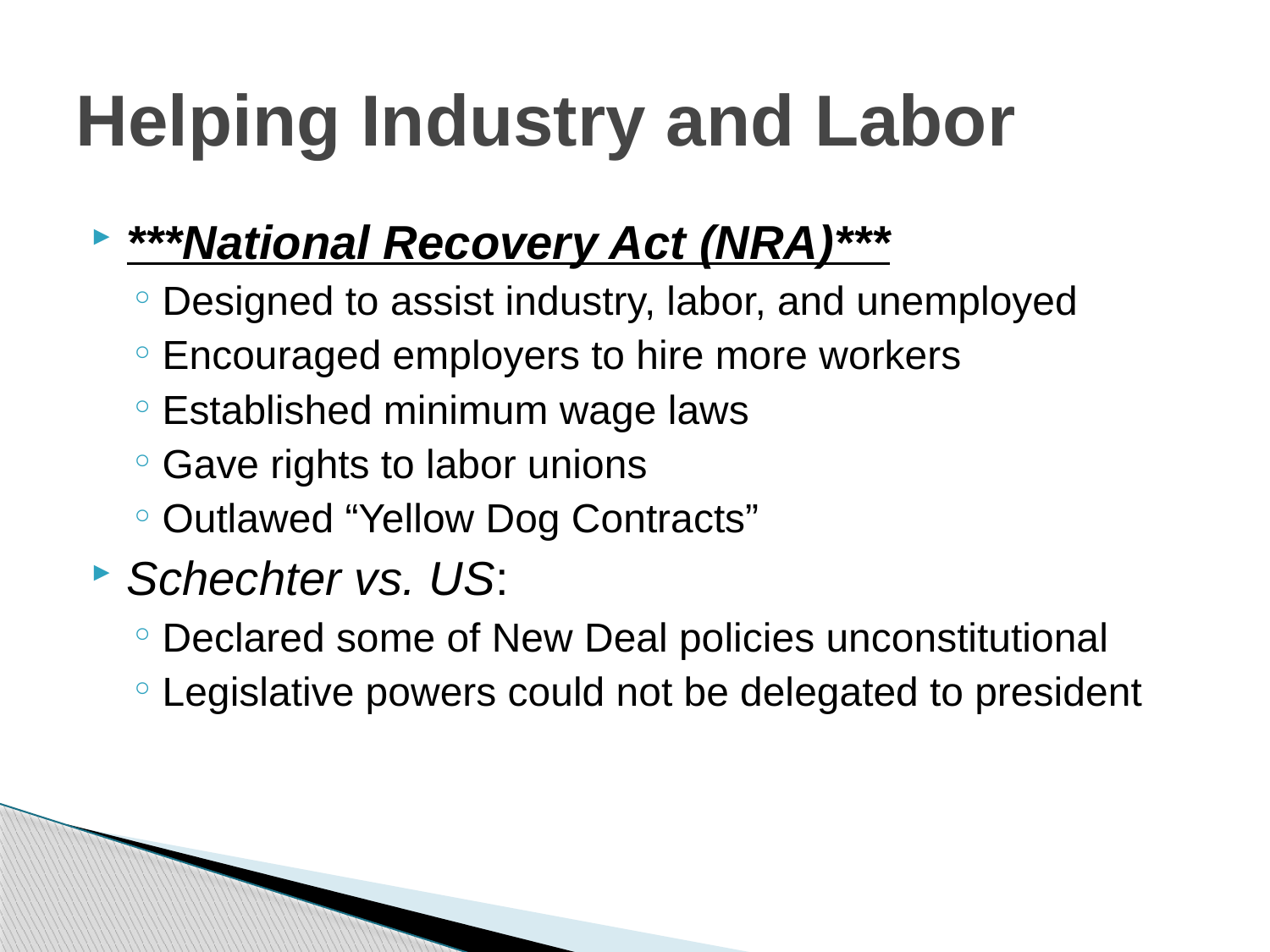

# Helping Industry and Labor
***National Recovery Act (NRA)***
Designed to assist industry, labor, and unemployed
Encouraged employers to hire more workers
Established minimum wage laws
Gave rights to labor unions
Outlawed “Yellow Dog Contracts”
Schechter vs. US:
Declared some of New Deal policies unconstitutional
Legislative powers could not be delegated to president